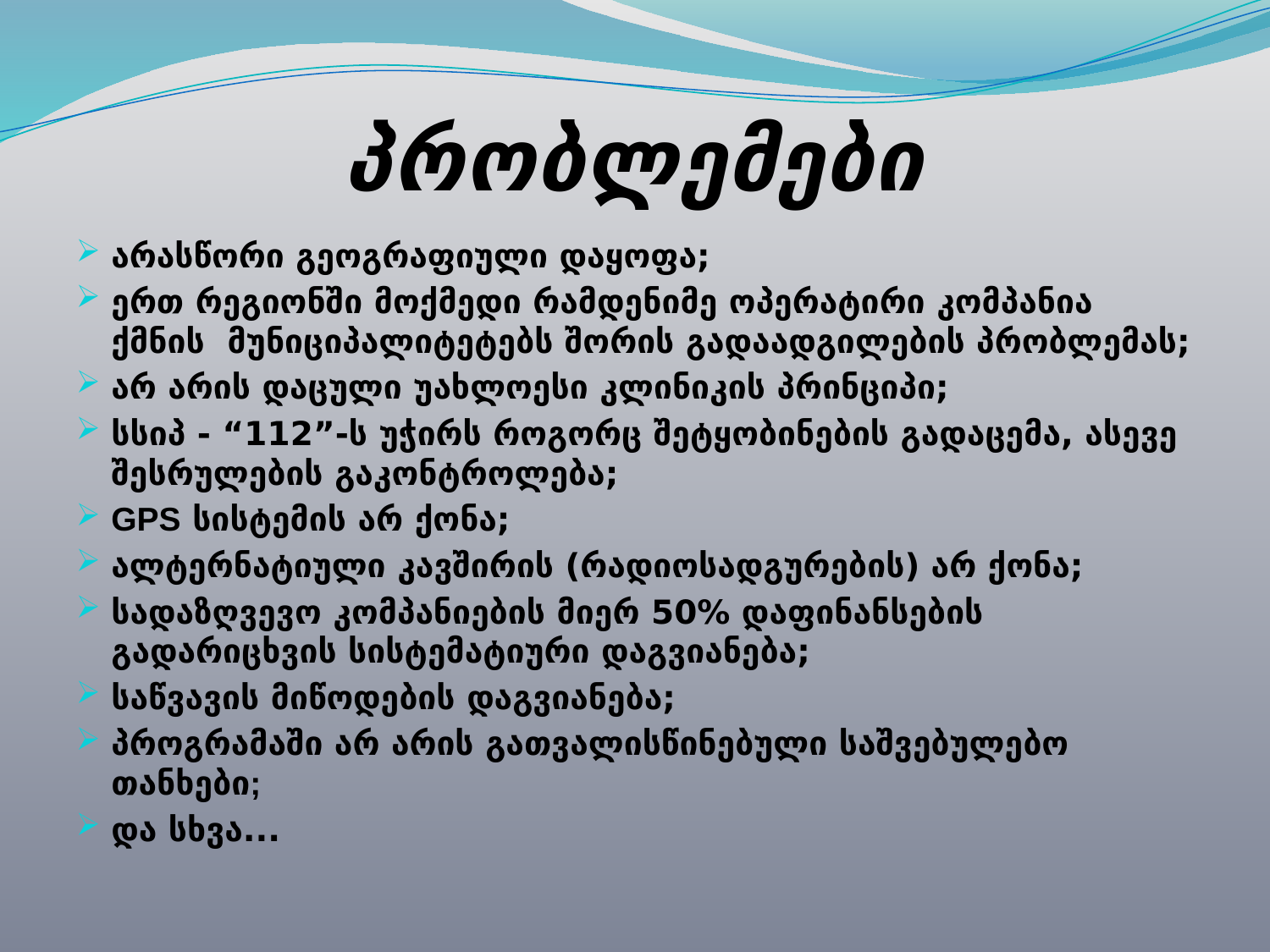

# პრობლემები
არასწორი გეოგრაფიული დაყოფა;
ერთ რეგიონში მოქმედი რამდენიმე ოპერატირი კომპანია ქმნის  მუნიციპალიტეტებს შორის გადაადგილების პრობლემას;
არ არის დაცული უახლოესი კლინიკის პრინციპი;
სსიპ - “112”-ს უჭირს როგორც შეტყობინების გადაცემა, ასევე შესრულების გაკონტროლება;
GPS სისტემის არ ქონა;
ალტერნატიული კავშირის (რადიოსადგურების) არ ქონა;
სადაზღვევო კომპანიების მიერ 50% დაფინანსების გადარიცხვის სისტემატიური დაგვიანება;
საწვავის მიწოდების დაგვიანება;
პროგრამაში არ არის გათვალისწინებული საშვებულებო თანხები;
და სხვა...